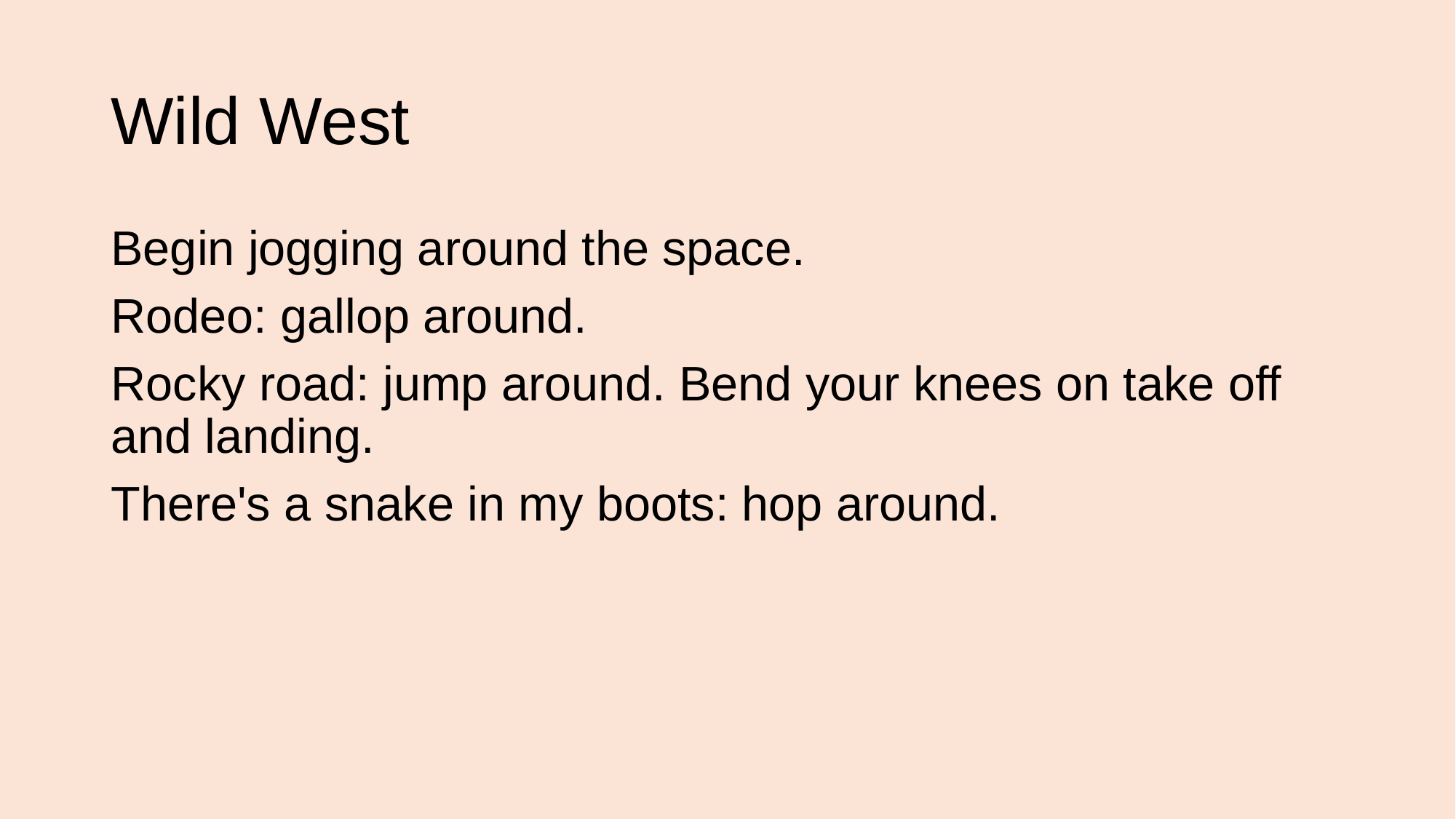

# Wild West
Begin jogging around the space.
Rodeo: gallop around.
Rocky road: jump around. Bend your knees on take off and landing.
There's a snake in my boots: hop around.